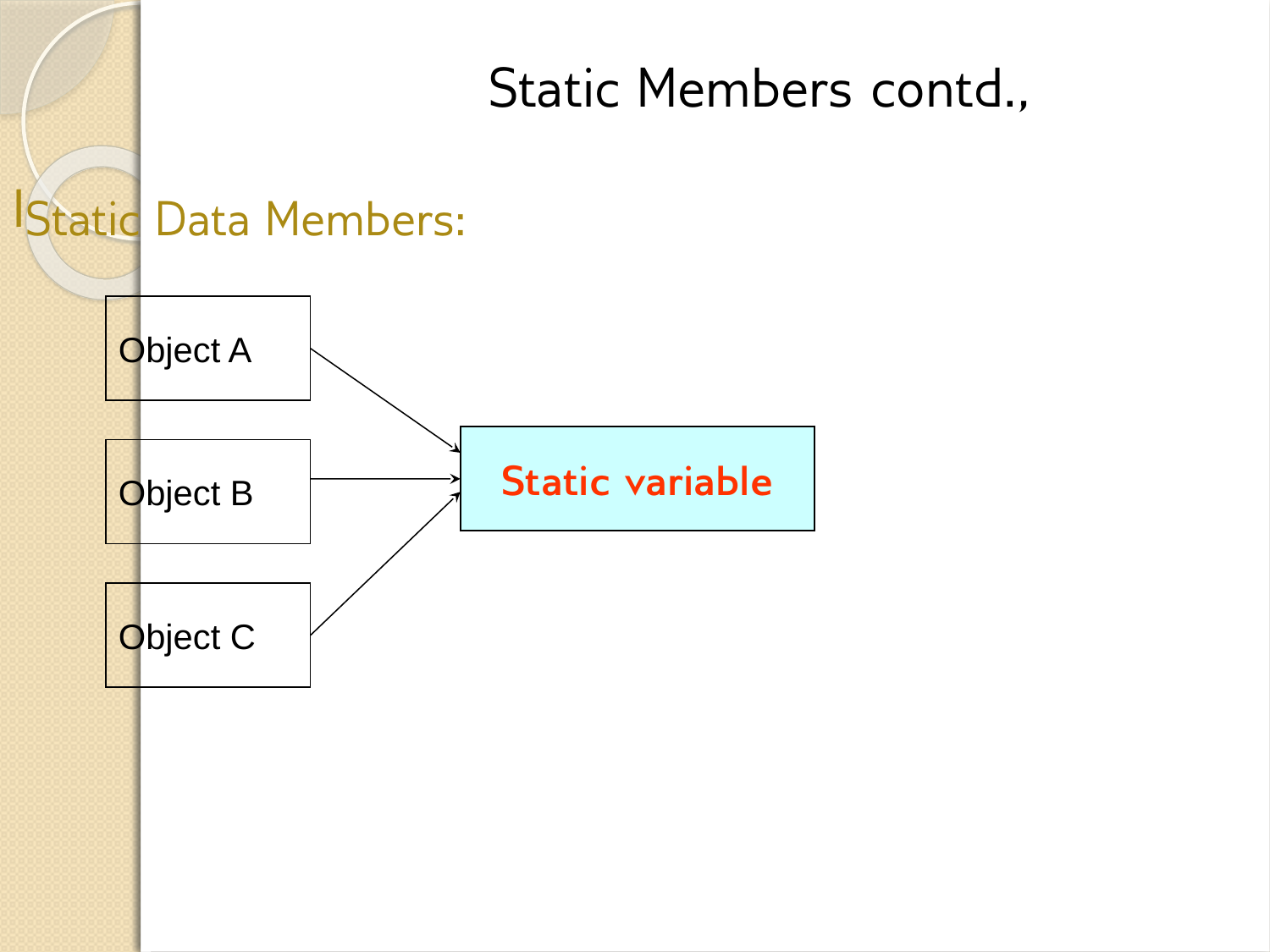

Static Members contd.,
Static Data Members:
Object A

Static variable
Object B

Object C